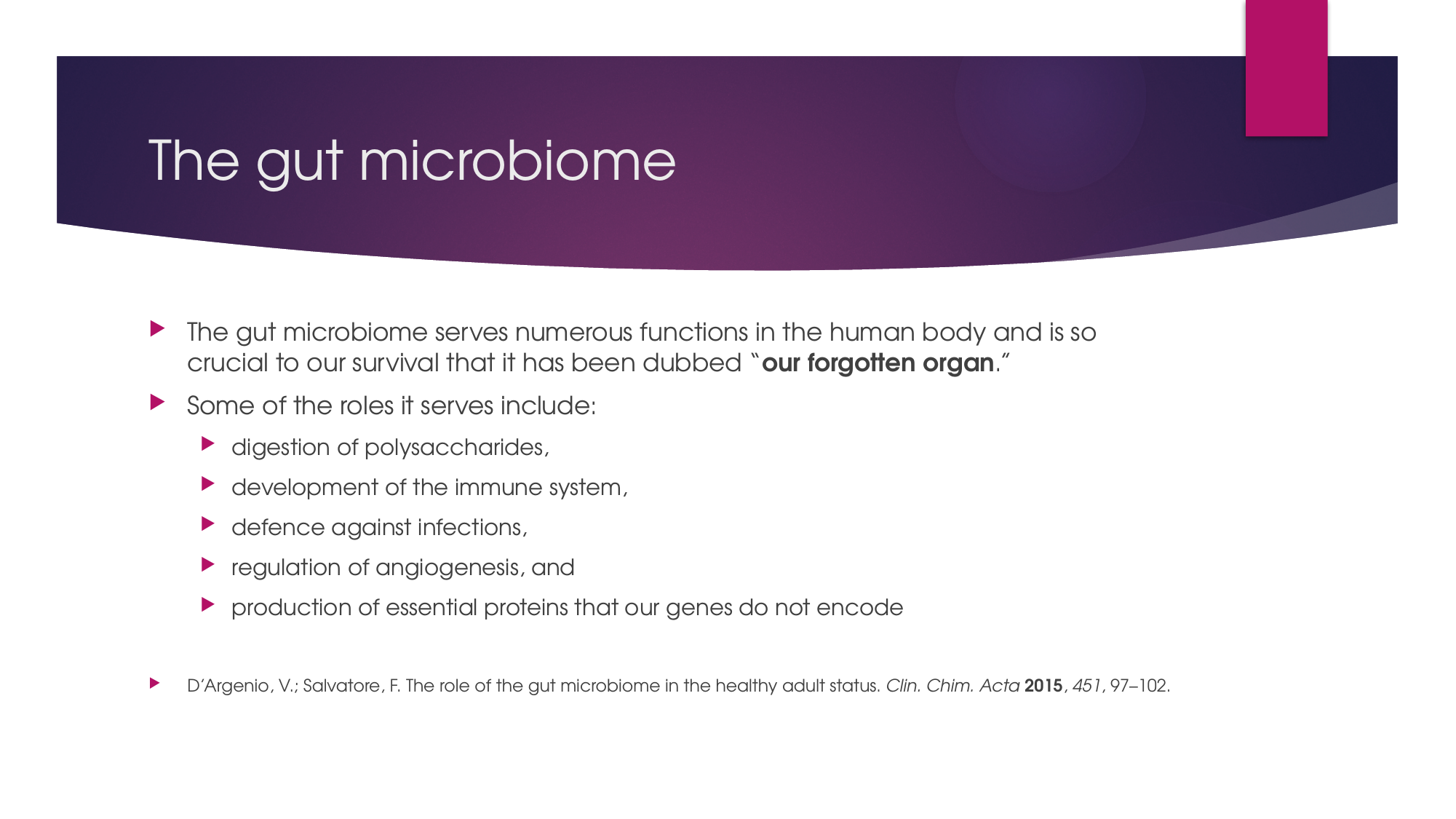

# The gut microbiome
The gut microbiome serves numerous functions in the human body and is so crucial to our survival that it has been dubbed “our forgotten organ.”
Some of the roles it serves include:
digestion of polysaccharides,
development of the immune system,
defence against infections,
regulation of angiogenesis, and
production of essential proteins that our genes do not encode

D’Argenio, V.; Salvatore, F. The role of the gut microbiome in the healthy adult status. Clin. Chim. Acta 2015, 451, 97–102.